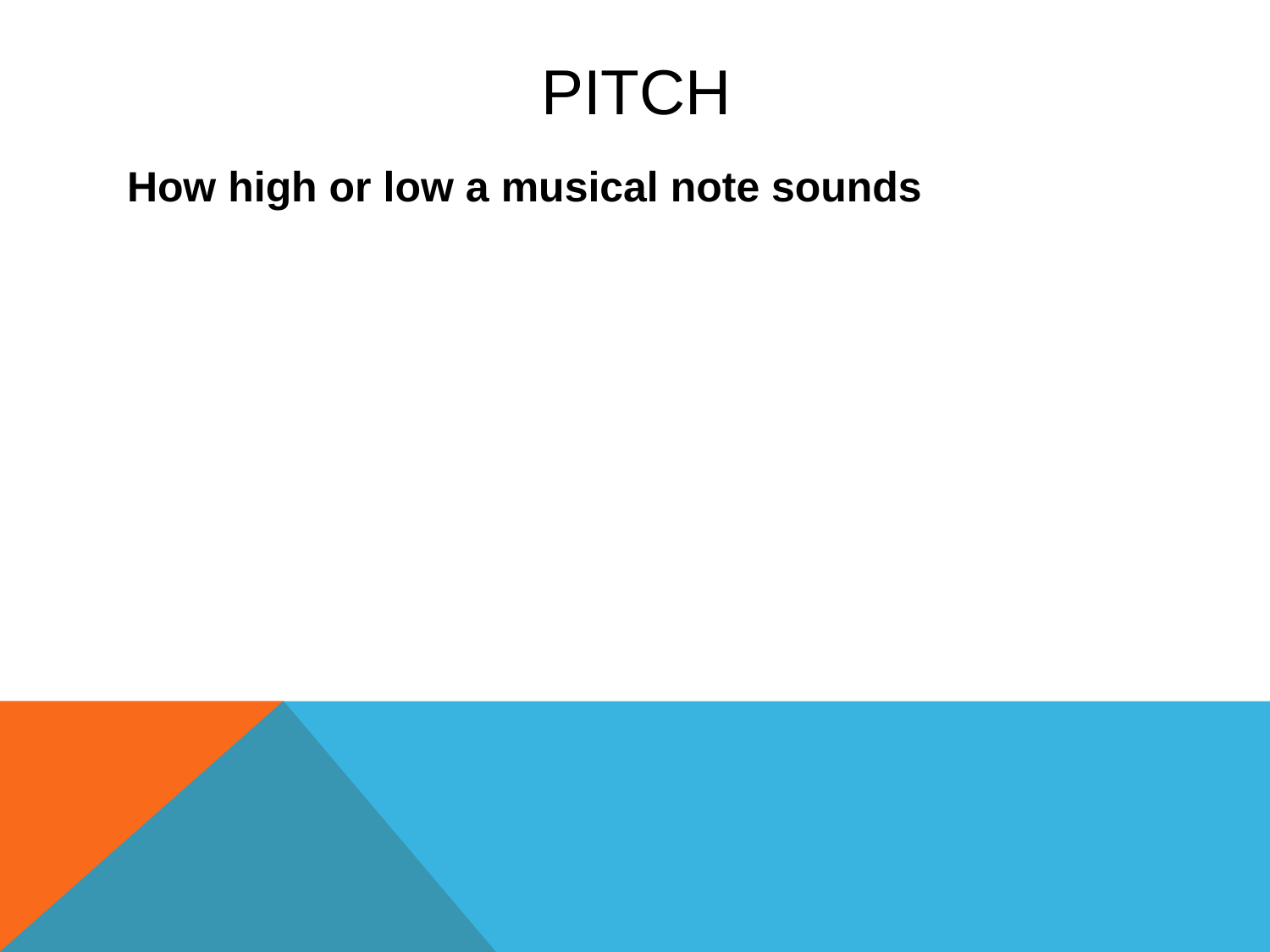

# pitch
How high or low a musical note sounds